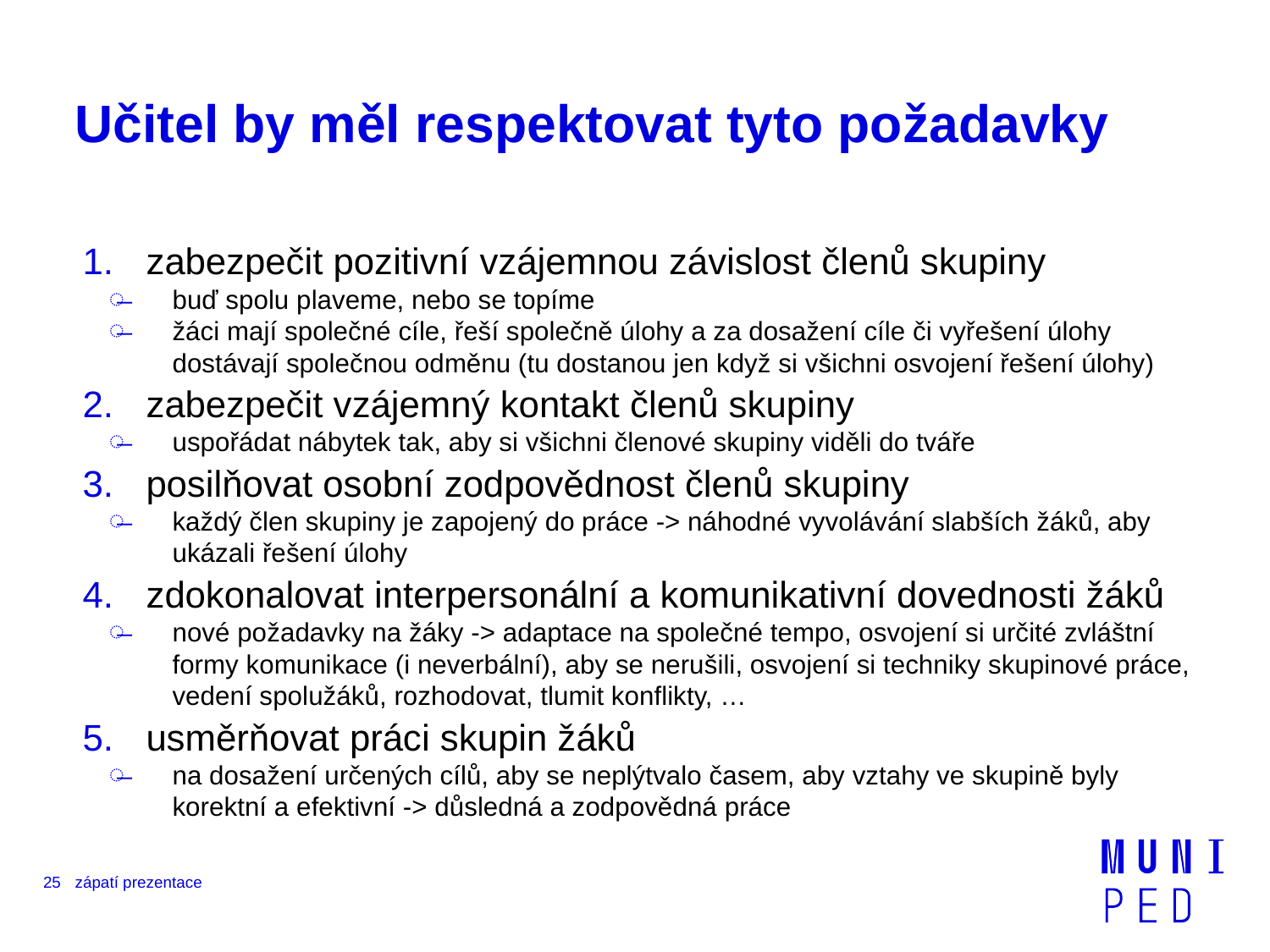

# Učitel by měl respektovat tyto požadavky
zabezpečit pozitivní vzájemnou závislost členů skupiny
buď spolu plaveme, nebo se topíme
žáci mají společné cíle, řeší společně úlohy a za dosažení cíle či vyřešení úlohy dostávají společnou odměnu (tu dostanou jen když si všichni osvojení řešení úlohy)
zabezpečit vzájemný kontakt členů skupiny
uspořádat nábytek tak, aby si všichni členové skupiny viděli do tváře
posilňovat osobní zodpovědnost členů skupiny
každý člen skupiny je zapojený do práce -> náhodné vyvolávání slabších žáků, aby ukázali řešení úlohy
zdokonalovat interpersonální a komunikativní dovednosti žáků
nové požadavky na žáky -> adaptace na společné tempo, osvojení si určité zvláštní formy komunikace (i neverbální), aby se nerušili, osvojení si techniky skupinové práce, vedení spolužáků, rozhodovat, tlumit konflikty, …
usměrňovat práci skupin žáků
na dosažení určených cílů, aby se neplýtvalo časem, aby vztahy ve skupině byly korektní a efektivní -> důsledná a zodpovědná práce
25
zápatí prezentace